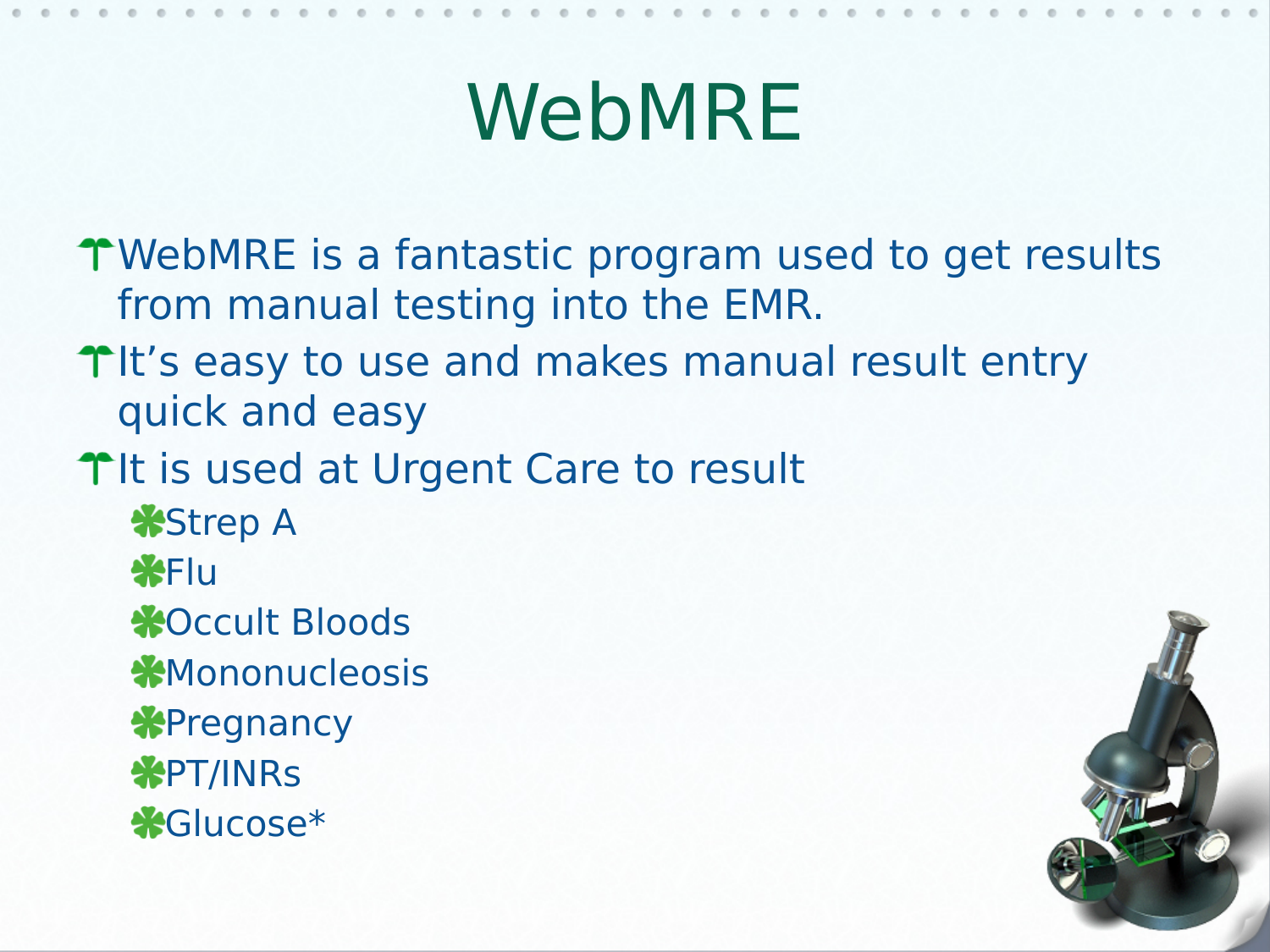

# WebMRE
WebMRE is a fantastic program used to get results from manual testing into the EMR.
It’s easy to use and makes manual result entry quick and easy
It is used at Urgent Care to result
Strep A
Flu
Occult Bloods
Mononucleosis
Pregnancy
PT/INRs
Glucose*